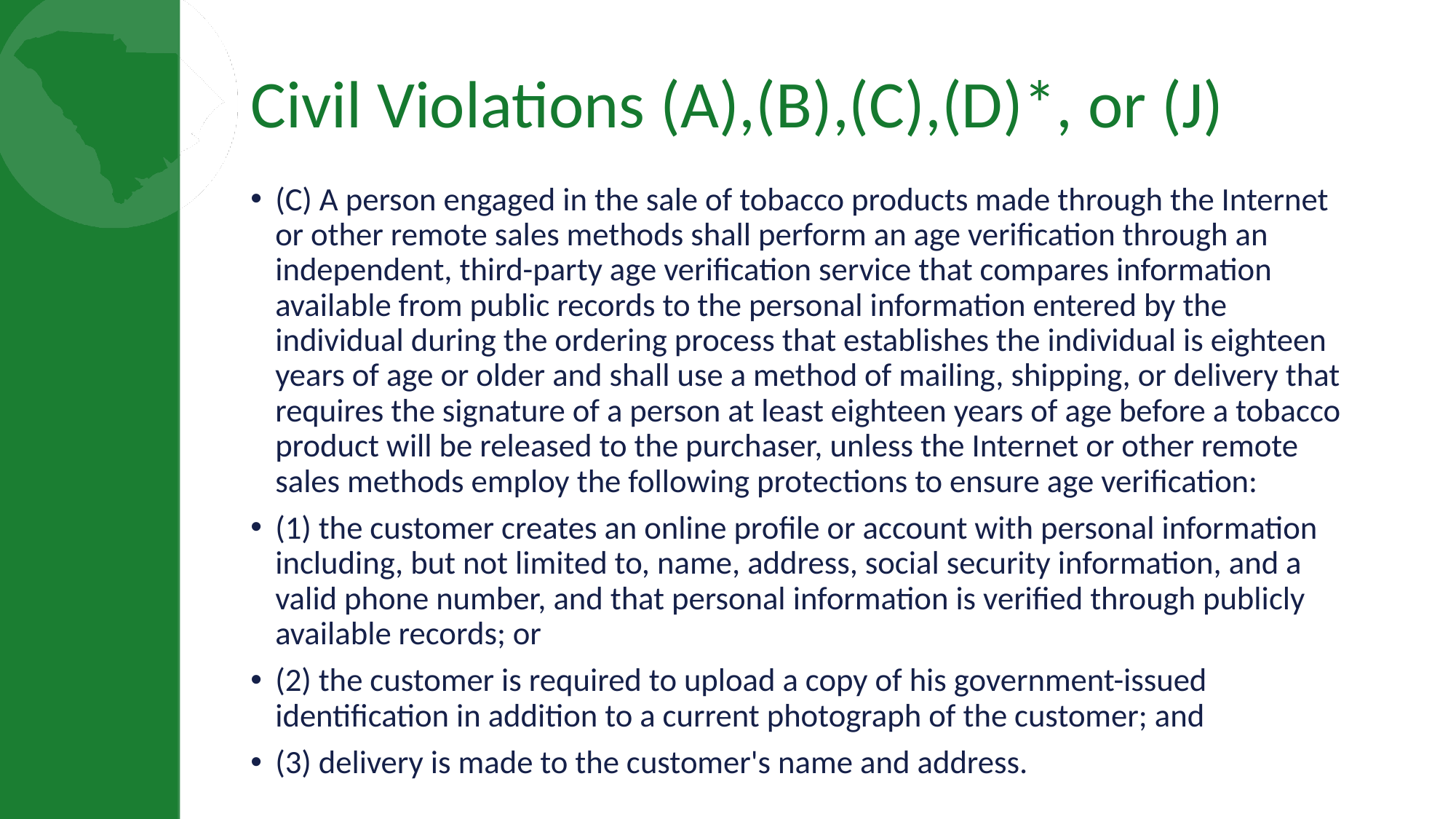

# Civil Violations (A),(B),(C),(D)*, or (J)
(C) A person engaged in the sale of tobacco products made through the Internet or other remote sales methods shall perform an age verification through an independent, third-party age verification service that compares information available from public records to the personal information entered by the individual during the ordering process that establishes the individual is eighteen years of age or older and shall use a method of mailing, shipping, or delivery that requires the signature of a person at least eighteen years of age before a tobacco product will be released to the purchaser, unless the Internet or other remote sales methods employ the following protections to ensure age verification:
(1) the customer creates an online profile or account with personal information including, but not limited to, name, address, social security information, and a valid phone number, and that personal information is verified through publicly available records; or
(2) the customer is required to upload a copy of his government-issued identification in addition to a current photograph of the customer; and
(3) delivery is made to the customer's name and address.